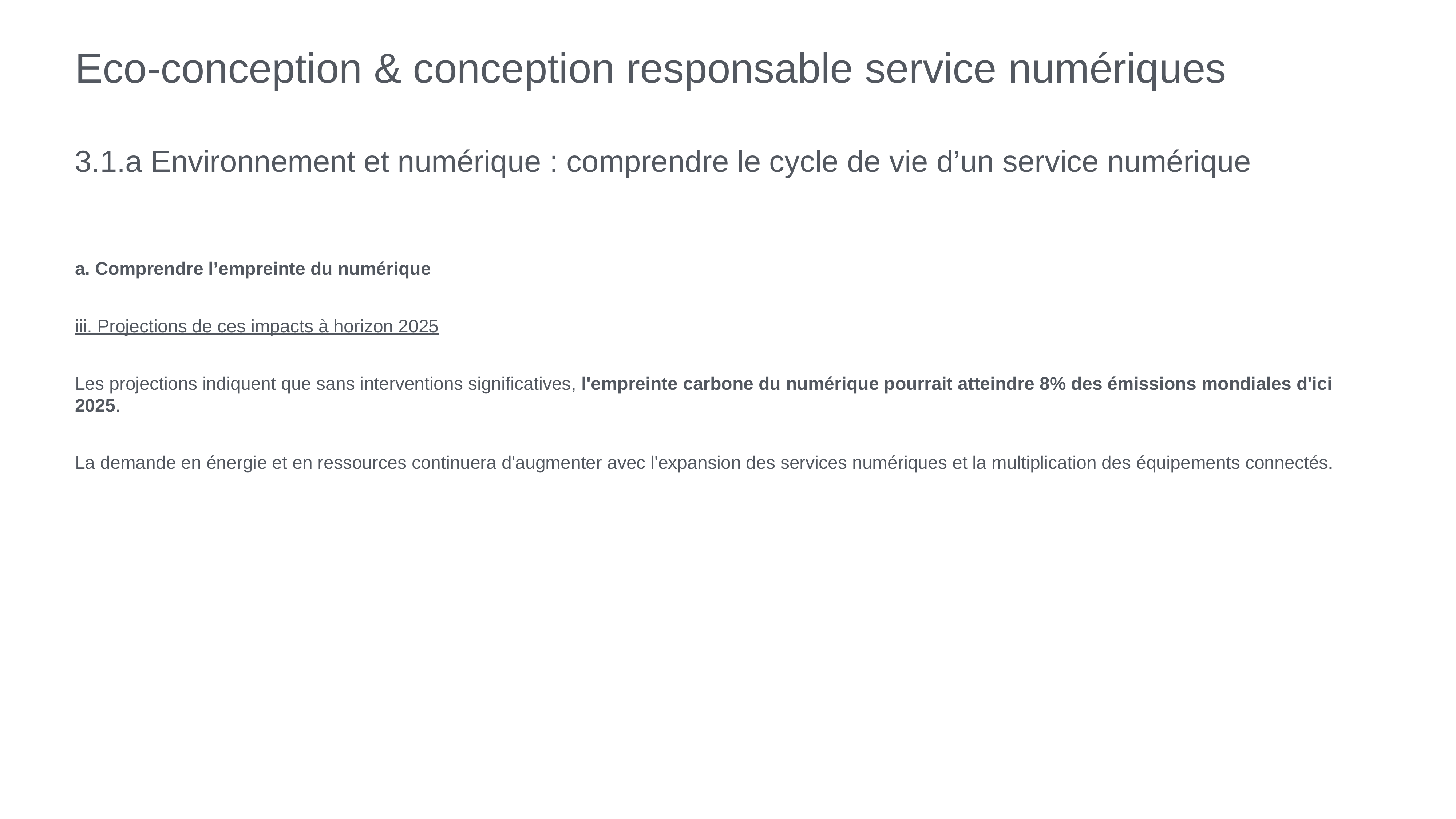

# Eco-conception & conception responsable service numériques
3.1.a Environnement et numérique : comprendre le cycle de vie d’un service numérique

a. Comprendre l’empreinte du numérique
iii. Projections de ces impacts à horizon 2025
Les projections indiquent que sans interventions significatives, l'empreinte carbone du numérique pourrait atteindre 8% des émissions mondiales d'ici 2025.
La demande en énergie et en ressources continuera d'augmenter avec l'expansion des services numériques et la multiplication des équipements connectés.